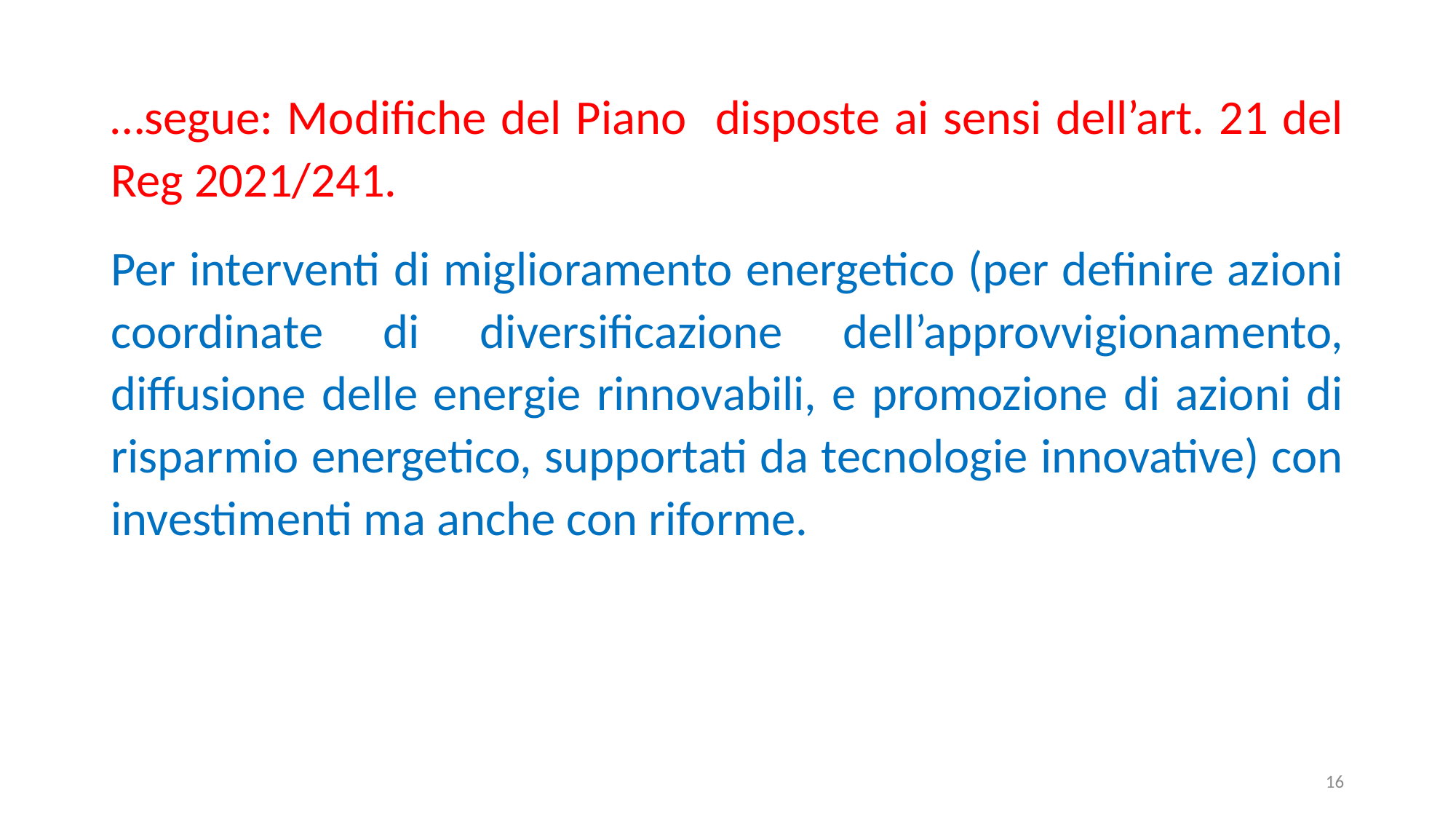

…segue: Modifiche del Piano  disposte ai sensi dell’art. 21 del Reg 2021/241.
Per interventi di miglioramento energetico (per definire azioni coordinate di diversificazione dell’approvvigionamento, diffusione delle energie rinnovabili, e promozione di azioni di risparmio energetico, supportati da tecnologie innovative) con investimenti ma anche con riforme.
16